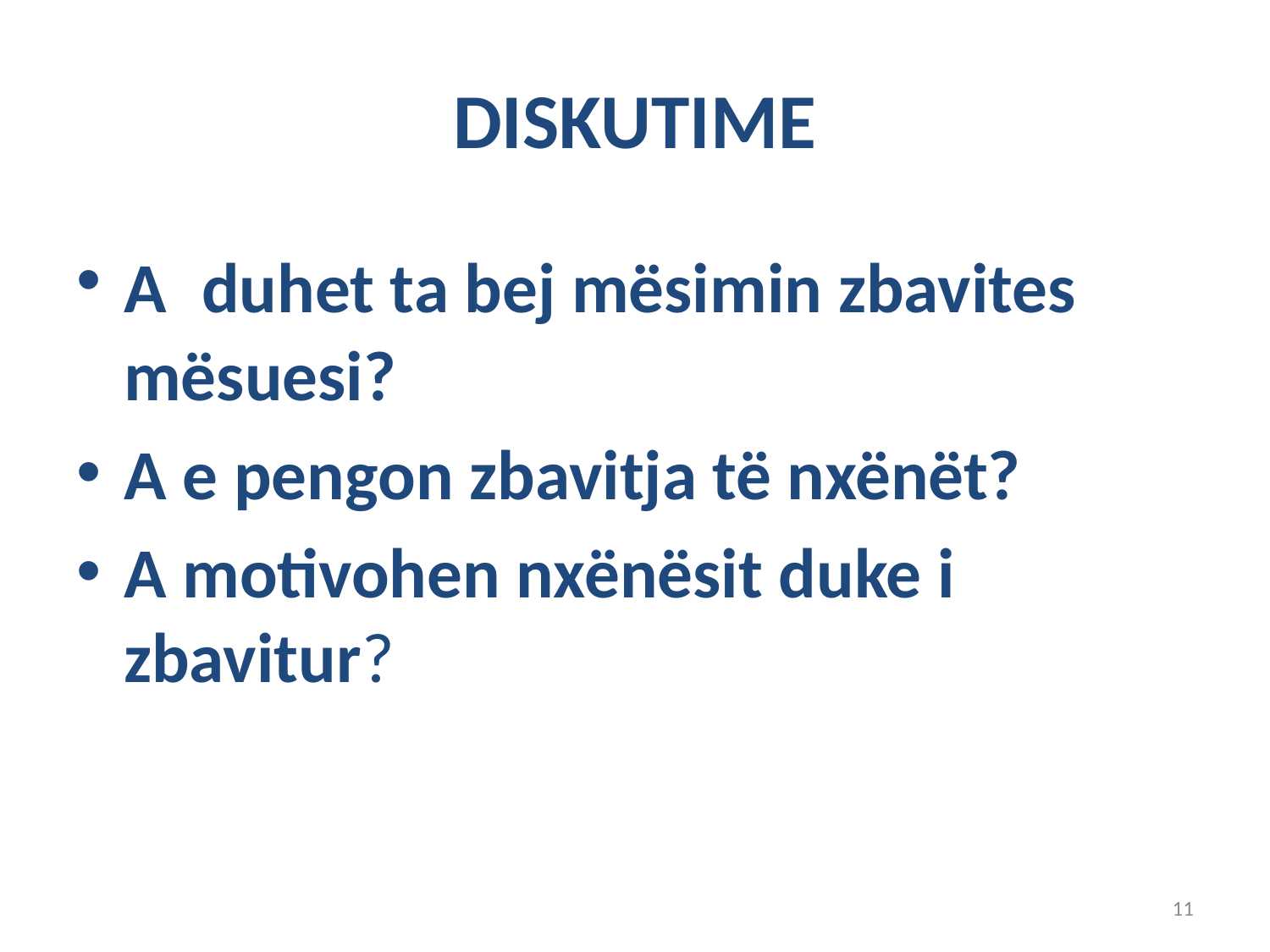

# DISKUTIME
A  duhet ta bej mësimin zbavites mësuesi?
A e pengon zbavitja të nxënët?
A motivohen nxënësit duke i zbavitur?
11